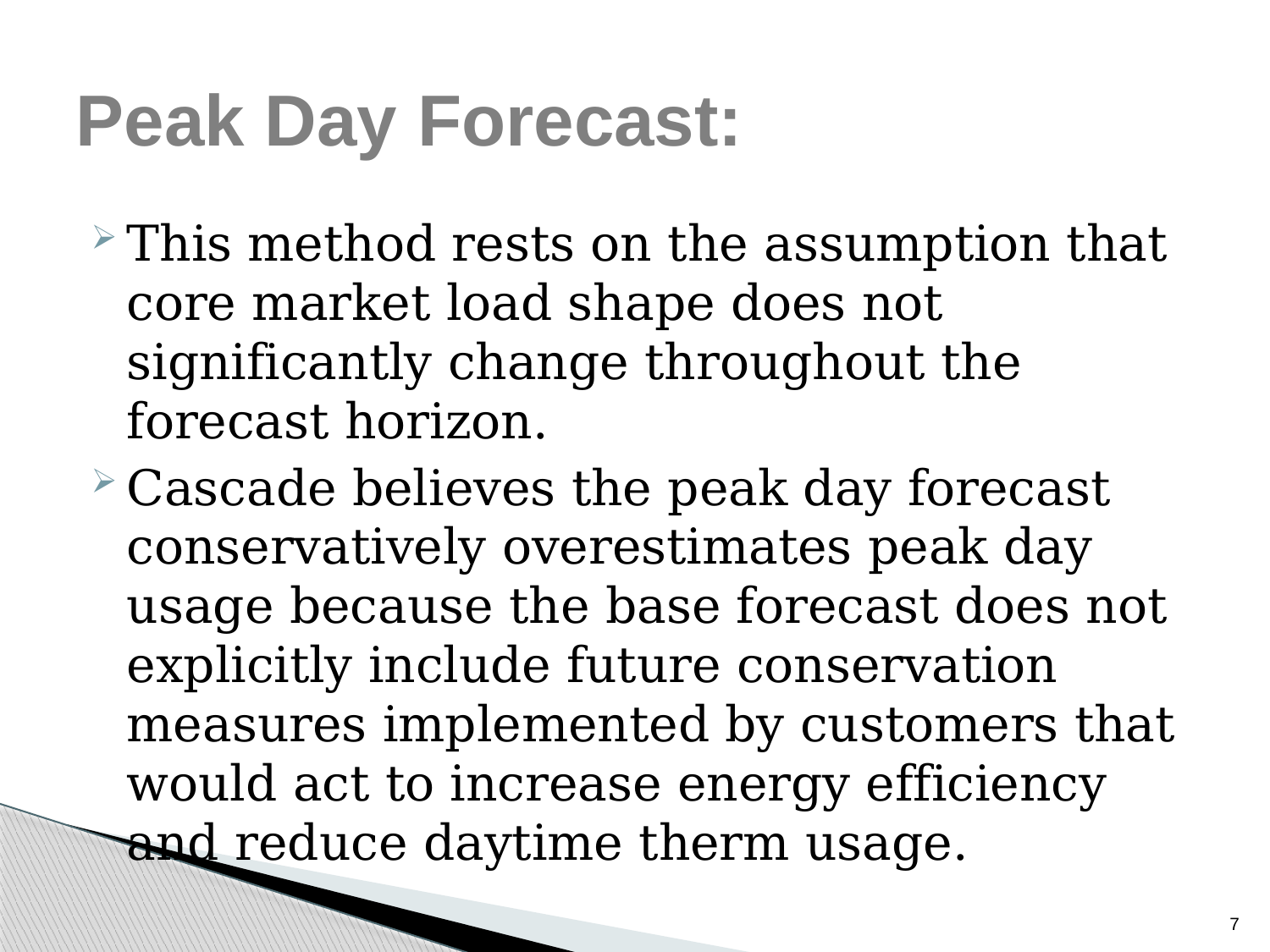

# Peak Day Forecast:
This method rests on the assumption that core market load shape does not significantly change throughout the forecast horizon.
Cascade believes the peak day forecast conservatively overestimates peak day usage because the base forecast does not explicitly include future conservation measures implemented by customers that would act to increase energy efficiency and reduce daytime therm usage.

7